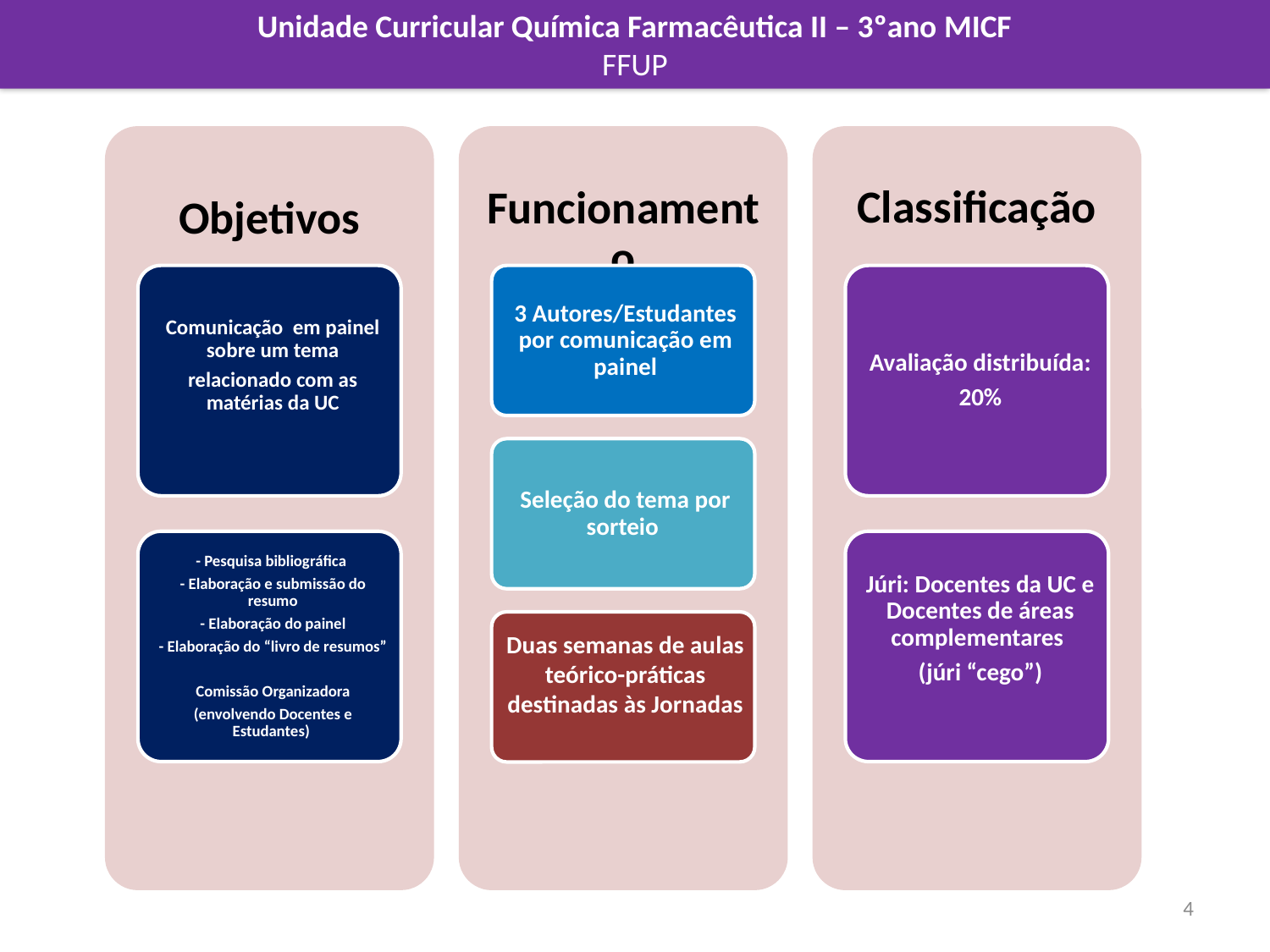

Unidade Curricular Química Farmacêutica II – 3ºano MICF
FFUP
Objetivos

Comunicação  em painel sobre um tema
relacionado com as matérias da UC

- Pesquisa bibliográfica
- Elaboração e submissão do resumo
- Elaboração do painel
- Elaboração do “livro de resumos”

Comissão Organizadora
(envolvendo Docentes e Estudantes)
Funcionamento
3 Autores/Estudantes por comunicação em painel
Seleção do tema por sorteio
Duas semanas de aulas teórico-práticas destinadas às Jornadas

Classificação

Avaliação distribuída:
20%
Júri: Docentes da UC e Docentes de áreas complementares
(júri “cego”)

4